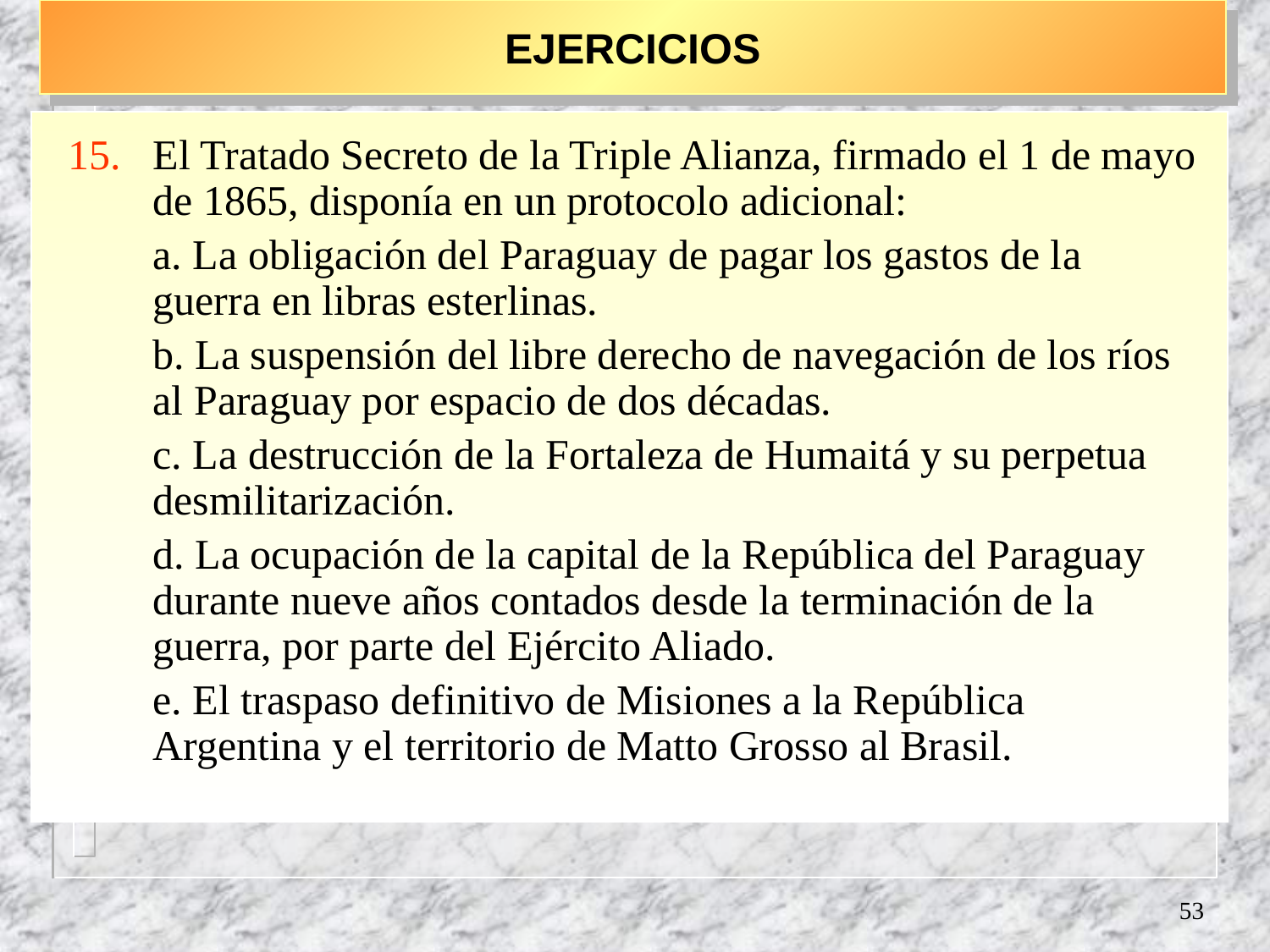

# EJERCICIOS

El Tratado Secreto de la Triple Alianza, firmado el 1 de mayo de 1865, disponía en un protocolo adicional:
	a. La obligación del Paraguay de pagar los gastos de la guerra en libras esterlinas.
	b. La suspensión del libre derecho de navegación de los ríos al Paraguay por espacio de dos décadas.
	c. La destrucción de la Fortaleza de Humaitá y su perpetua desmilitarización.
	d. La ocupación de la capital de la República del Paraguay durante nueve años contados desde la terminación de la guerra, por parte del Ejército Aliado.
	e. El traspaso definitivo de Misiones a la República Argentina y el territorio de Matto Grosso al Brasil.
53